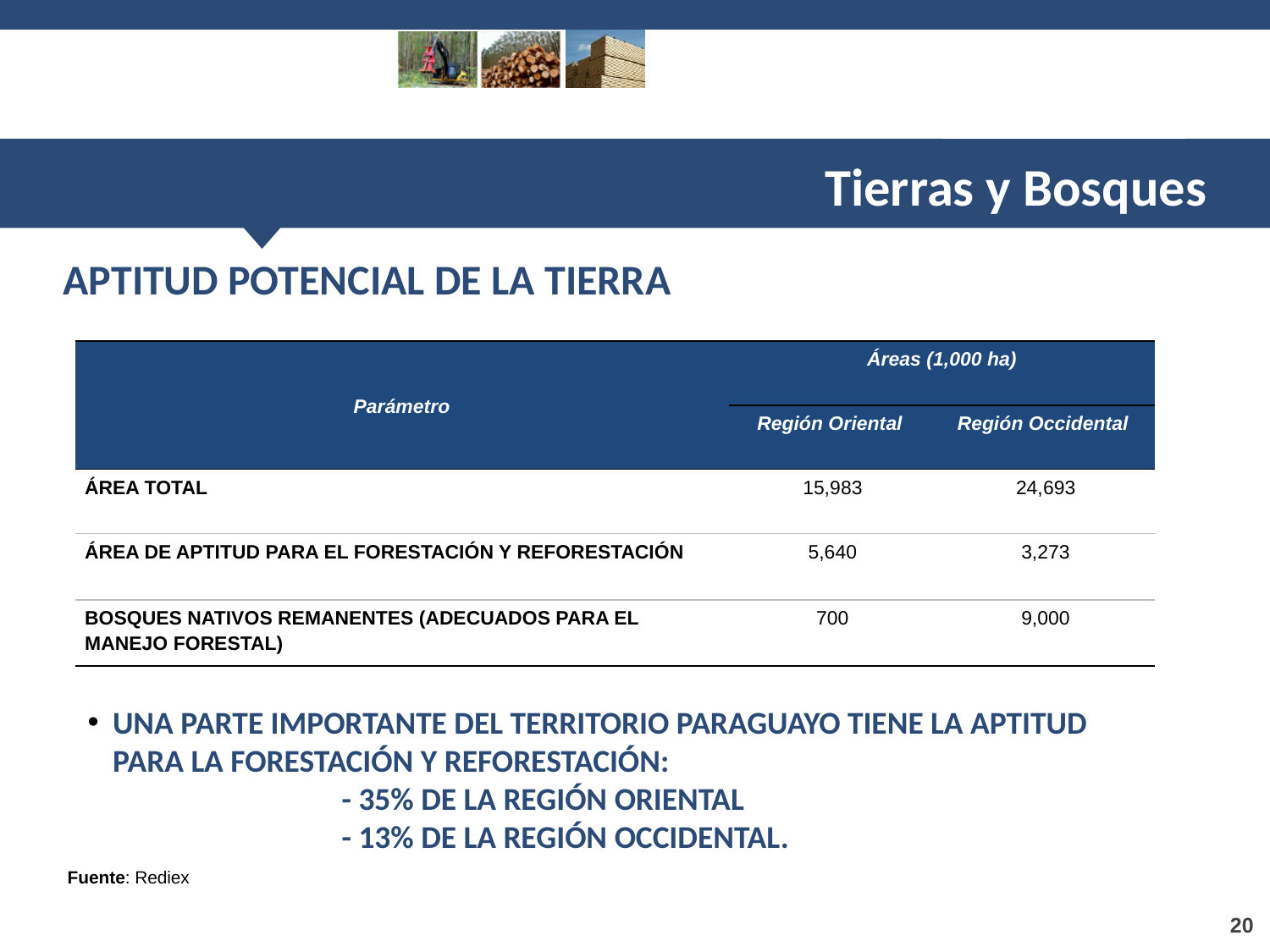

Tierras y Bosques

APTITUD POTENCIAL DE LA TIERRA
| Parámetro | Áreas (1,000 ha) |  |
| --- | --- | --- |
|  | Región Oriental | Región Occidental |
| ÁREA TOTAL | 15,983 | 24,693 |
| ÁREA DE APTITUD PARA EL FORESTACIÓN Y REFORESTACIÓN | 5,640 | 3,273 |
| BOSQUES NATIVOS REMANENTES (ADECUADOS PARA EL MANEJO FORESTAL) | 700 | 9,000 |
UNA PARTE IMPORTANTE DEL TERRITORIO PARAGUAYO TIENE LA APTITUD PARA LA FORESTACIÓN Y REFORESTACIÓN:
		- 35% DE LA REGIÓN ORIENTAL
		- 13% DE LA REGIÓN OCCIDENTAL.
Fuente: Rediex